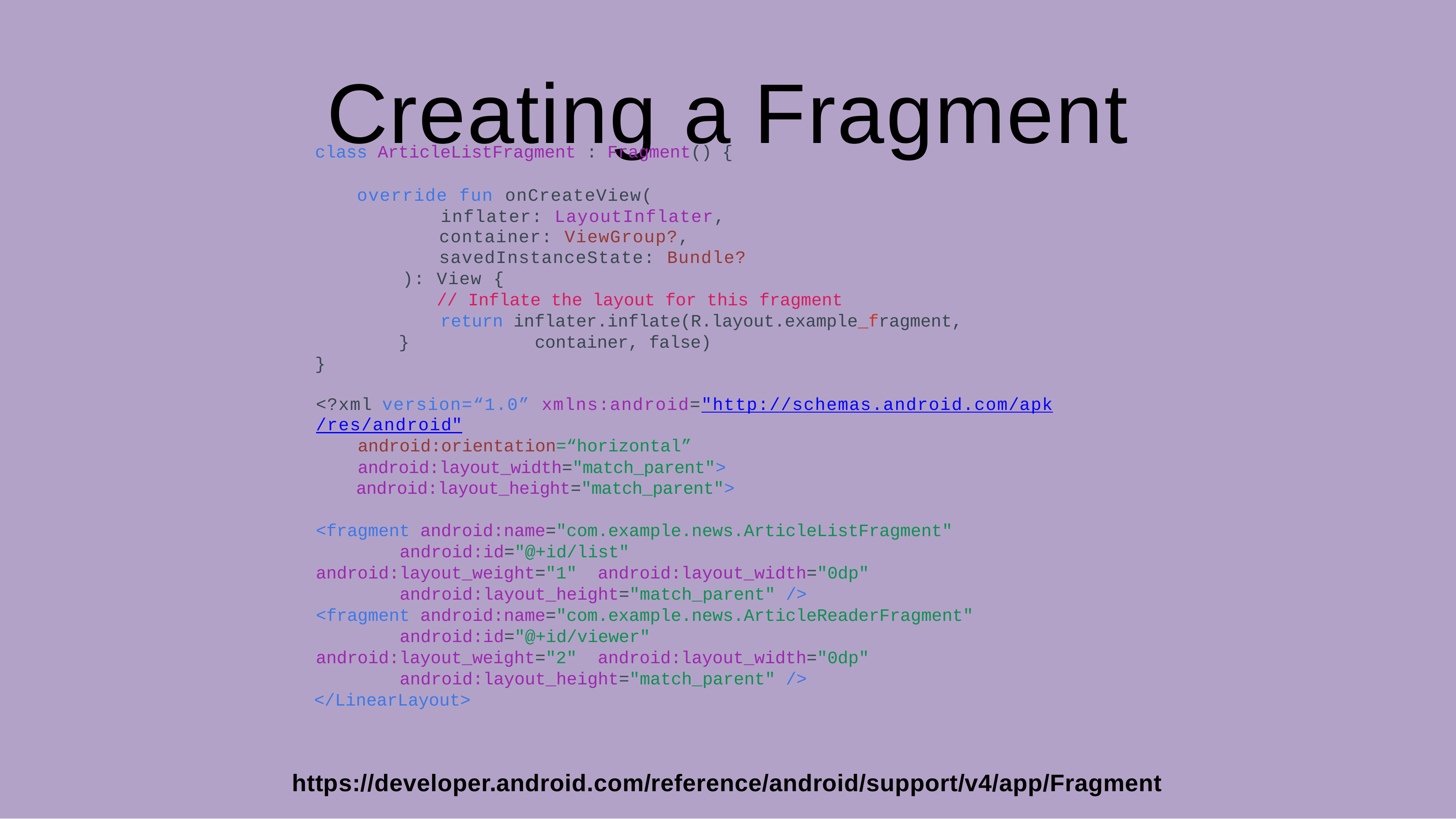

# Creating a Fragment
class ArticleListFragment : Fragment() {

override fun onCreateView(
inflater: LayoutInflater,
	     container: ViewGroup?,
	     savedInstanceState: Bundle?
    ): View {
       // Inflate the layout for this fragment
        return inflater.inflate(R.layout.example_fragment,
    }            container, false)
}

<?xml	version=“1.0” xmlns:android="http://schemas.android.com/apk/res/android"
    android:orientation=“horizontal”
    android:layout_width="match_parent">
    android:layout_height="match_parent">

<fragment android:name="com.example.news.ArticleListFragment"  android:id="@+id/list"
android:layout_weight="1"  android:layout_width="0dp"  android:layout_height="match_parent" />
<fragment android:name="com.example.news.ArticleReaderFragment"  android:id="@+id/viewer"
android:layout_weight="2"  android:layout_width="0dp"  android:layout_height="match_parent" />
</LinearLayout>

https://developer.android.com/reference/android/support/v4/app/Fragment